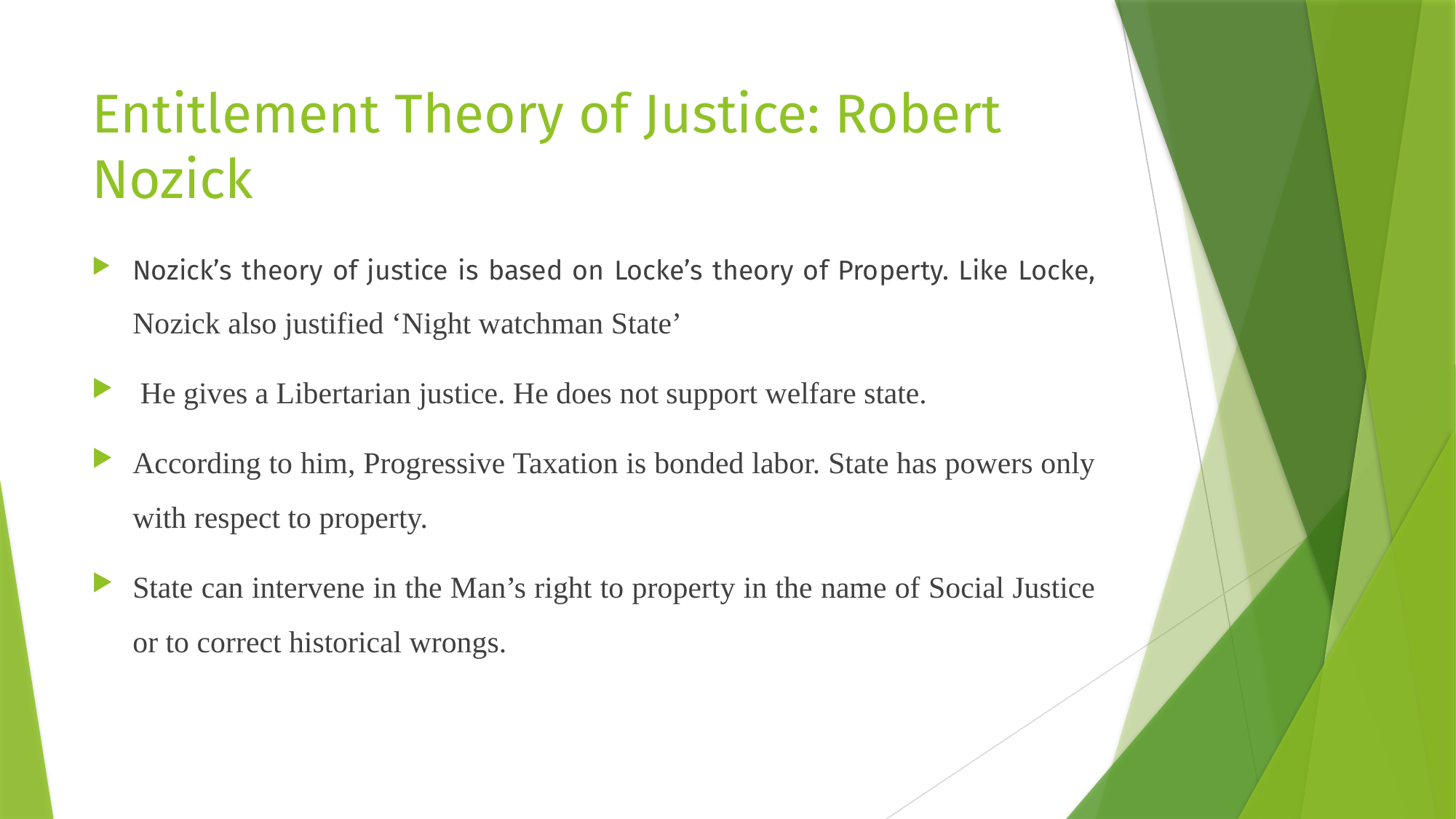

# Entitlement Theory of Justice: Robert Nozick
Nozick’s theory of justice is based on Locke’s theory of Property. Like Locke, Nozick also justified ‘Night watchman State’
 He gives a Libertarian justice. He does not support welfare state.
According to him, Progressive Taxation is bonded labor. State has powers only with respect to property.
State can intervene in the Man’s right to property in the name of Social Justice or to correct historical wrongs.